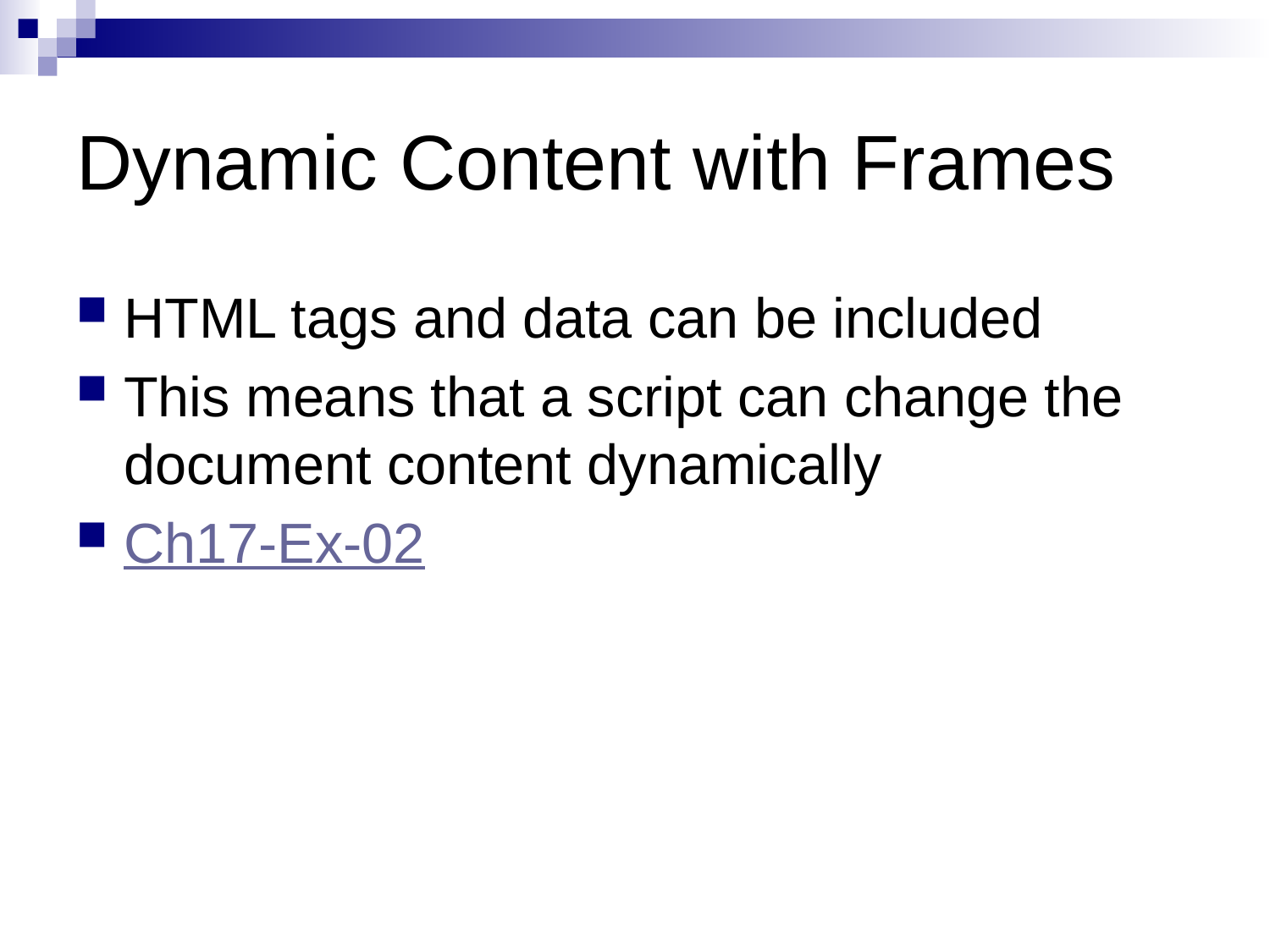

# Dynamic Content with Frames
HTML tags and data can be included
This means that a script can change the document content dynamically
Ch17-Ex-02